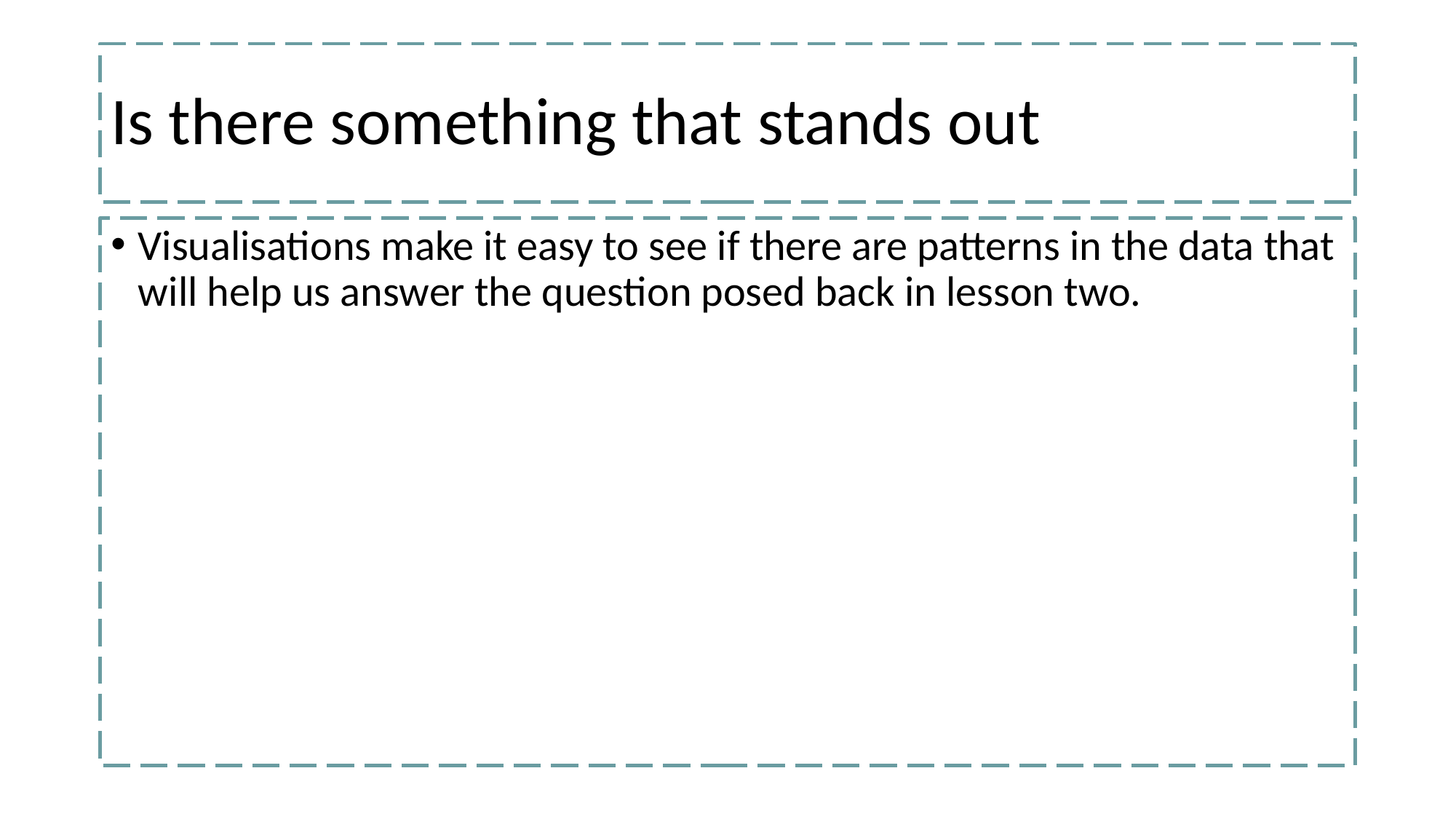

# Is there something that stands out
Visualisations make it easy to see if there are patterns in the data that will help us answer the question posed back in lesson two.